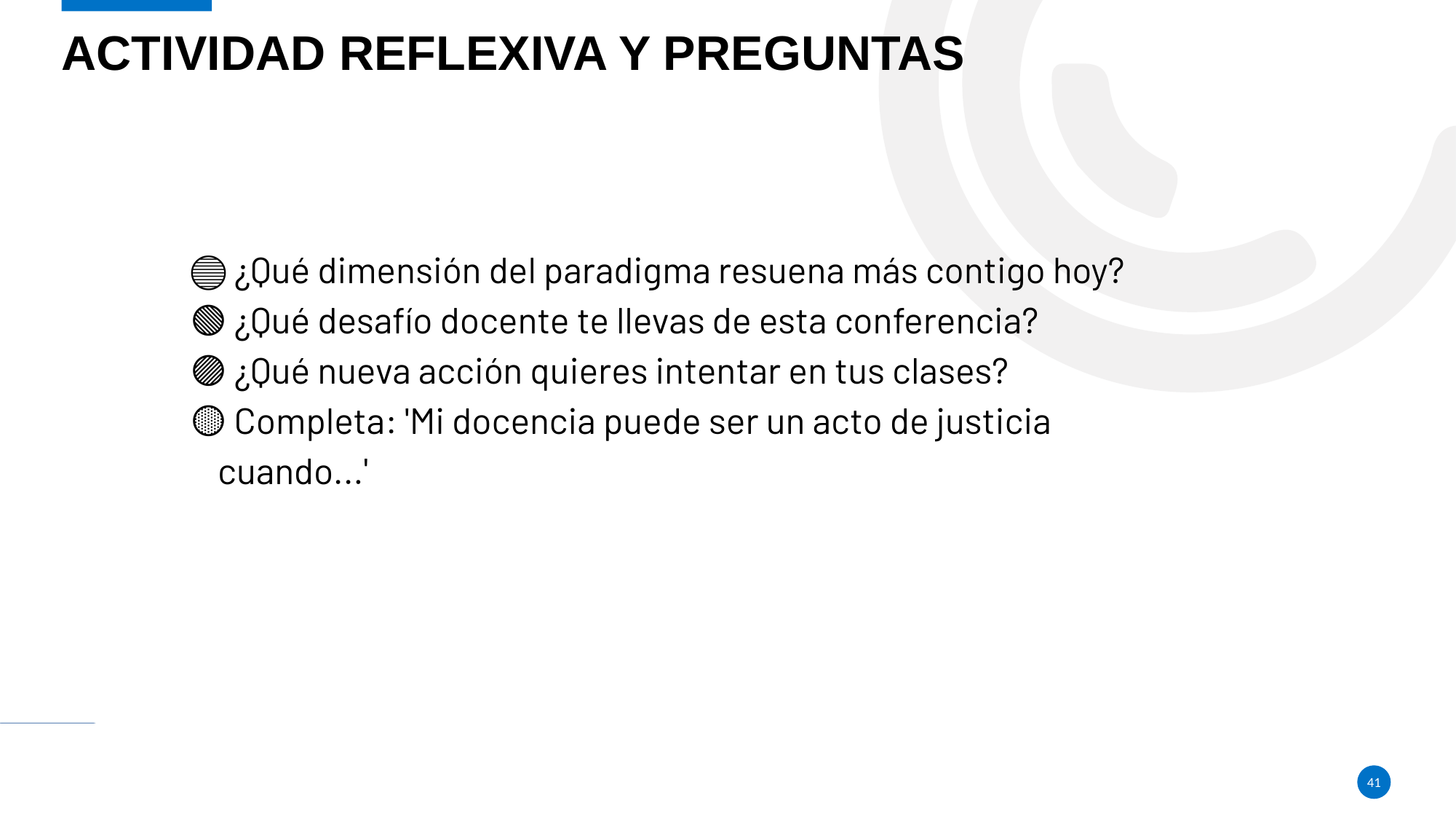

# Actividad Reflexiva y Preguntas
🔵 ¿Qué dimensión del paradigma resuena más contigo hoy?
🟢 ¿Qué desafío docente te llevas de esta conferencia?
🟣 ¿Qué nueva acción quieres intentar en tus clases?
🟡 Completa: 'Mi docencia puede ser un acto de justicia cuando...'

41